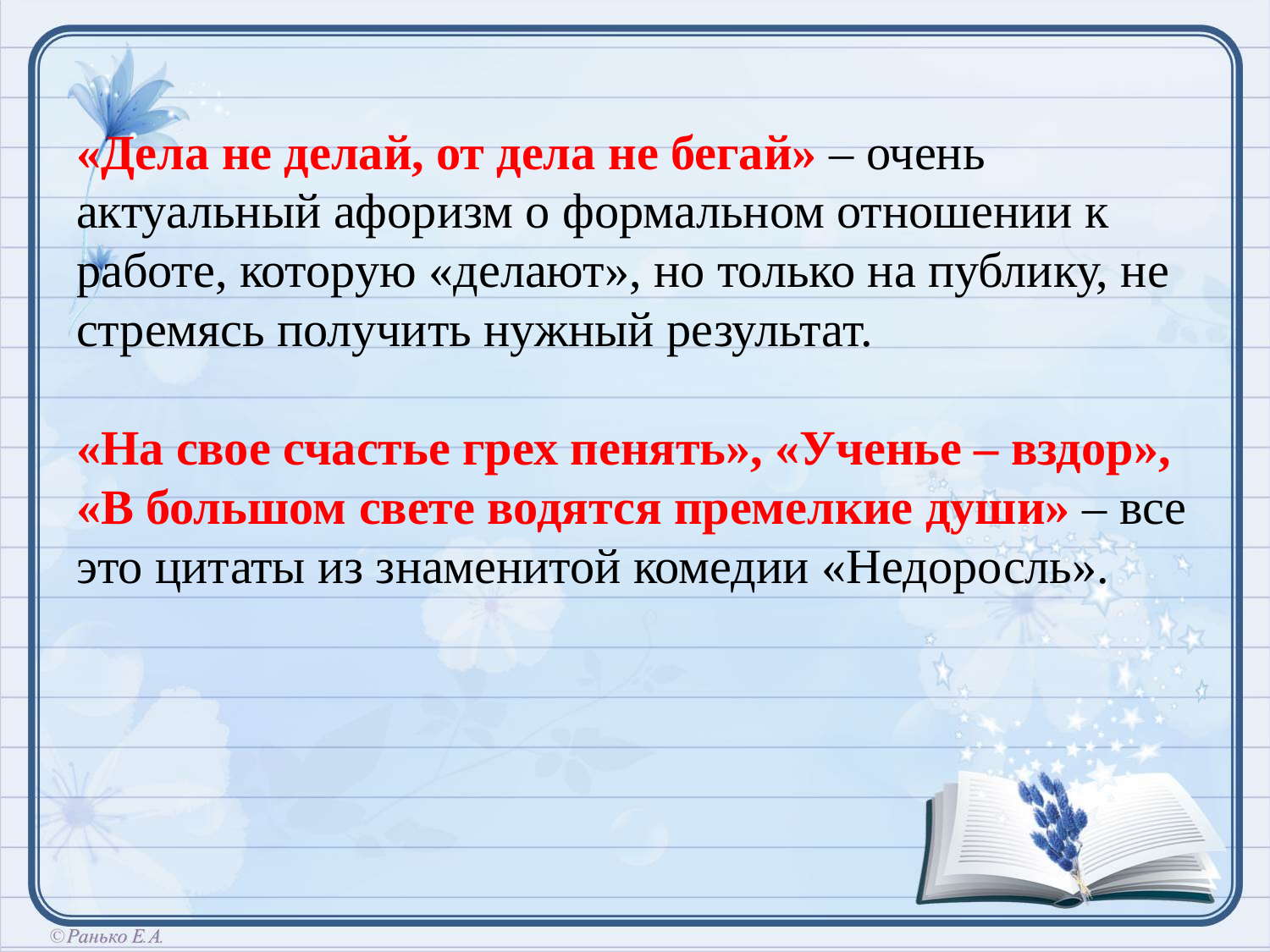

«Дела не делай, от дела не бегай» – очень актуальный афоризм о формальном отношении к работе, которую «делают», но только на публику, не стремясь получить нужный результат.

«На свое счастье грех пенять», «Ученье – вздор», «В большом свете водятся премелкие души» – все это цитаты из знаменитой комедии «Недоросль».